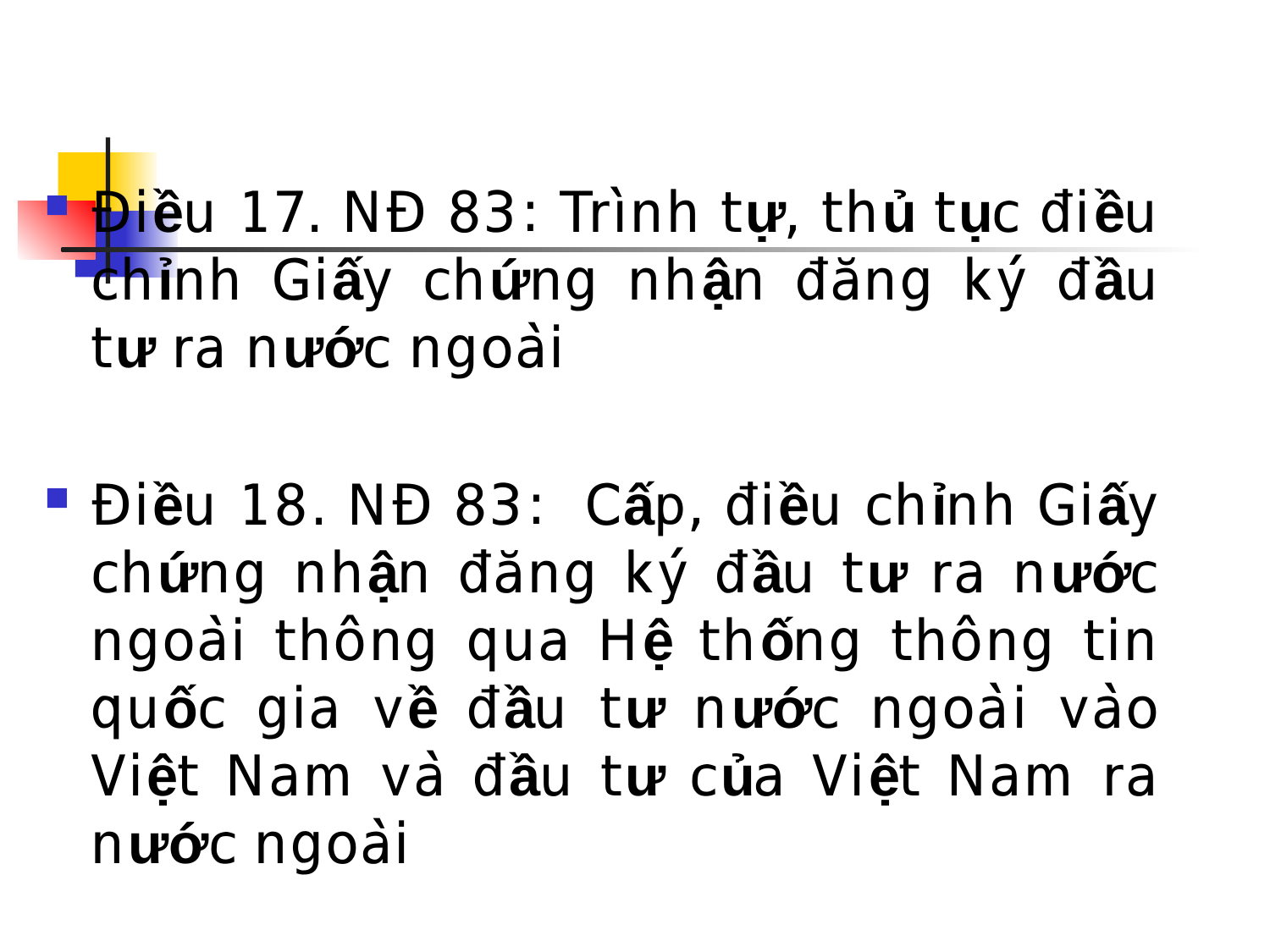

#
Điều 17. NĐ 83: Trình tự, thủ tục điều chỉnh Giấy chứng nhận đăng ký đầu tư ra nước ngoài

Điều 18. NĐ 83:  Cấp, điều chỉnh Giấy chứng nhận đăng ký đầu tư ra nước ngoài thông qua Hệ thống thông tin quốc gia về đầu tư nước ngoài vào Việt Nam và đầu tư của Việt Nam ra nước ngoài